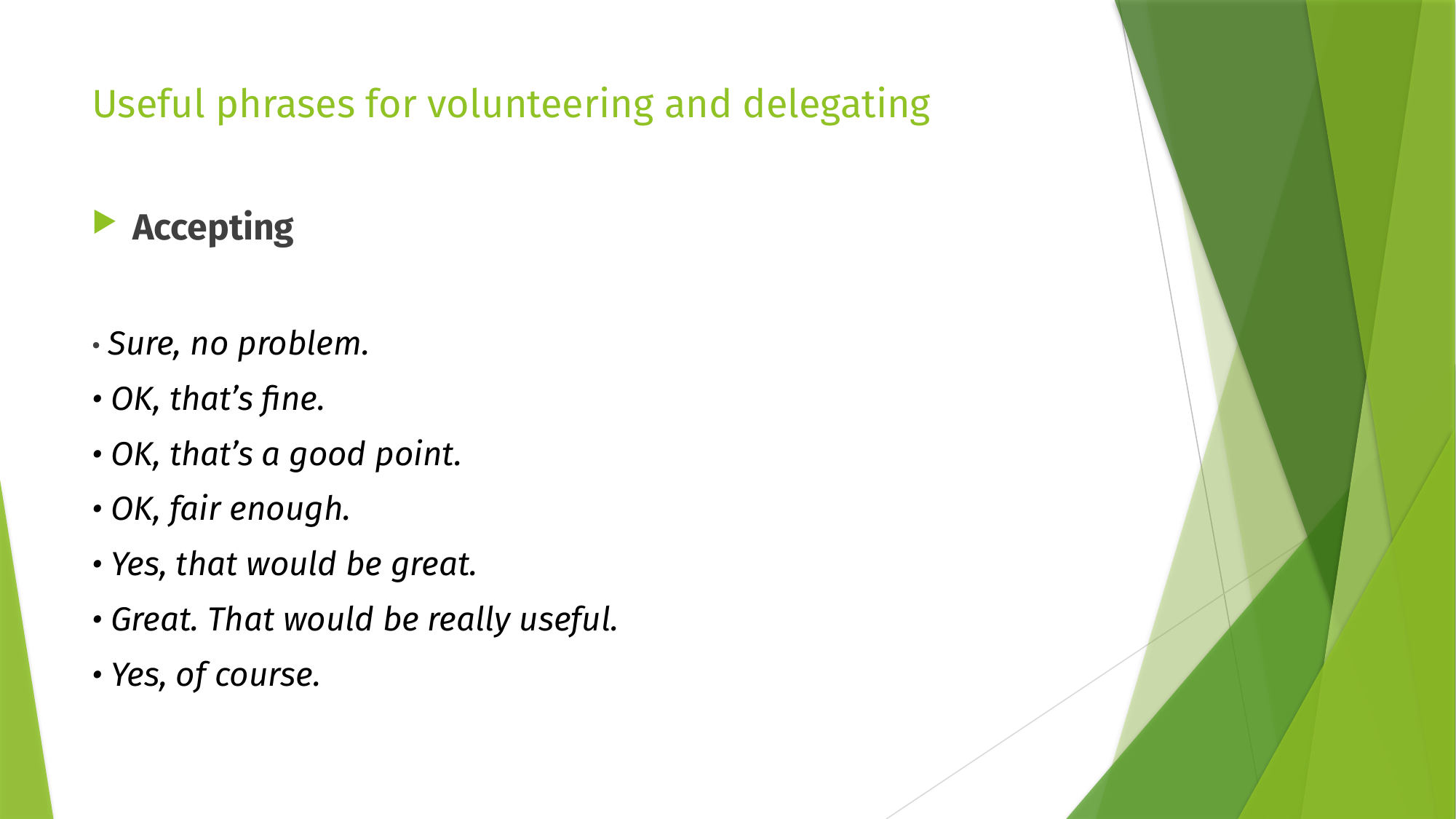

# Useful phrases for volunteering and delegating
Accepting

• Sure, no problem.
• OK, that’s fine.
• OK, that’s a good point.
• OK, fair enough.
• Yes, that would be great.
• Great. That would be really useful.
• Yes, of course.